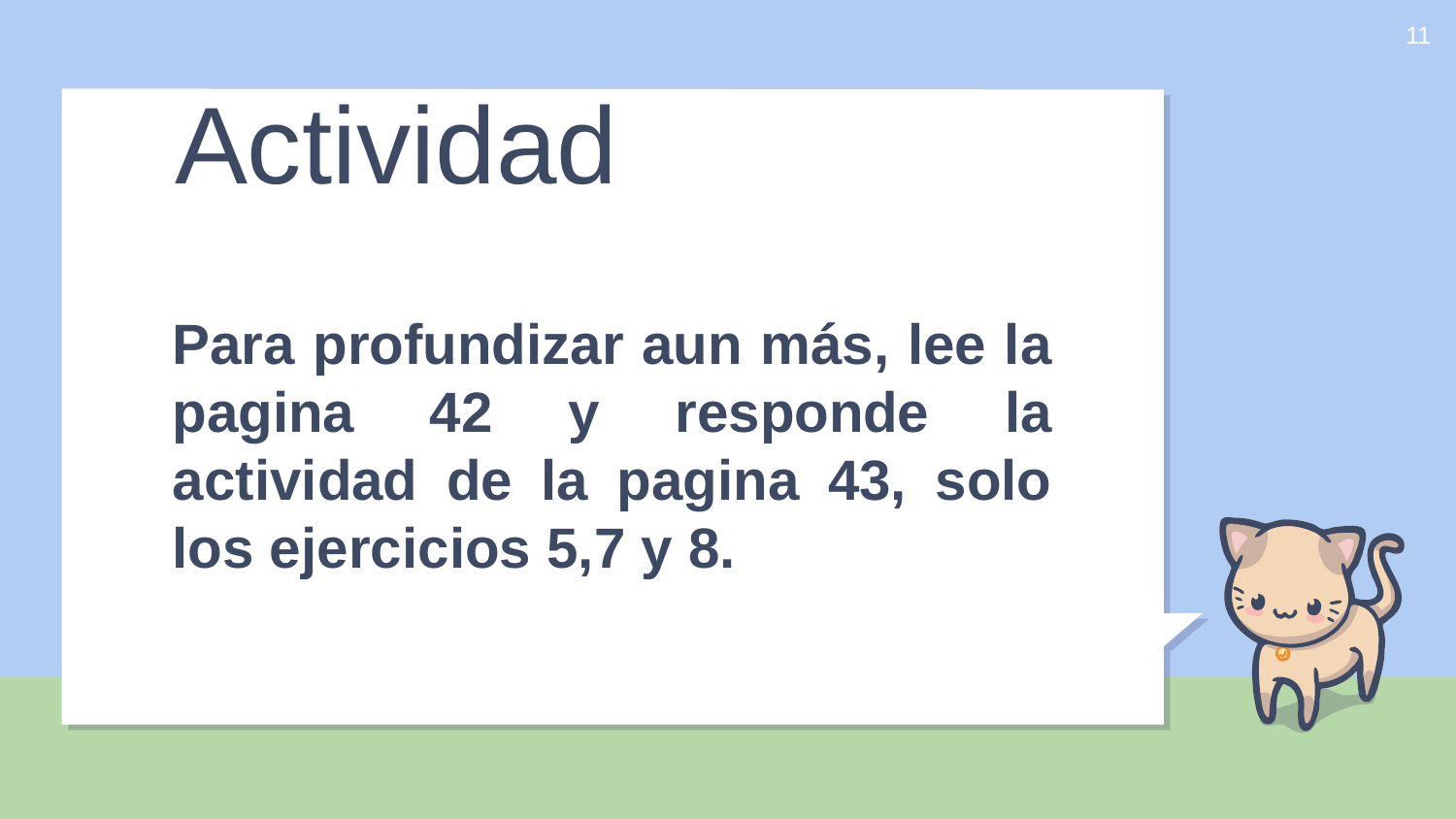

11
Actividad
# Para profundizar aun más, lee la pagina 42 y responde la actividad de la pagina 43, solo los ejercicios 5,7 y 8.